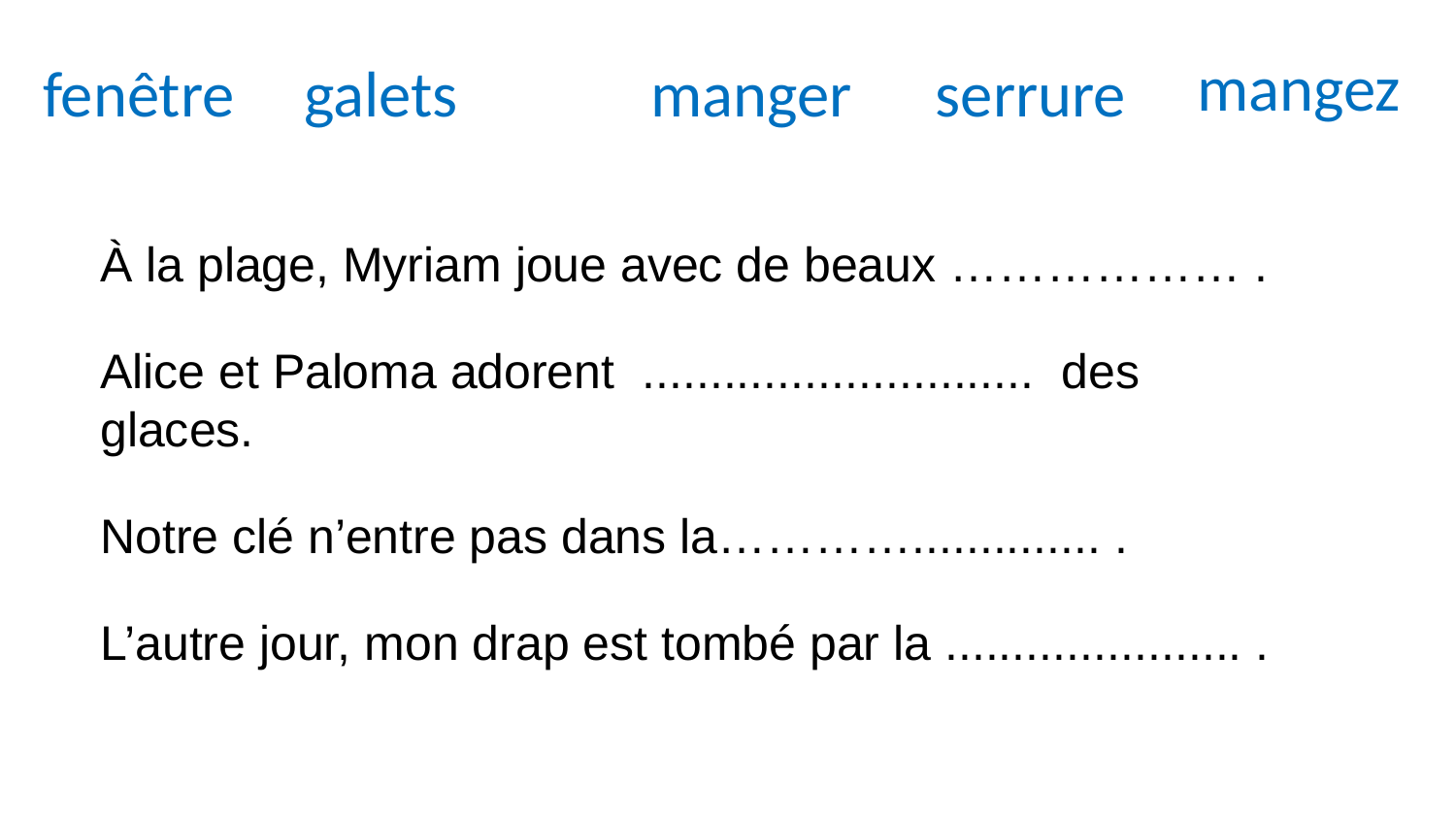

mangez
fenêtre
galets
manger
serrure
À la plage, Myriam joue avec de beaux ……………… .
Alice et Paloma adorent  .............................  des glaces.
Notre clé n’entre pas dans la………….............. .
L’autre jour, mon drap est tombé par la ...................... .